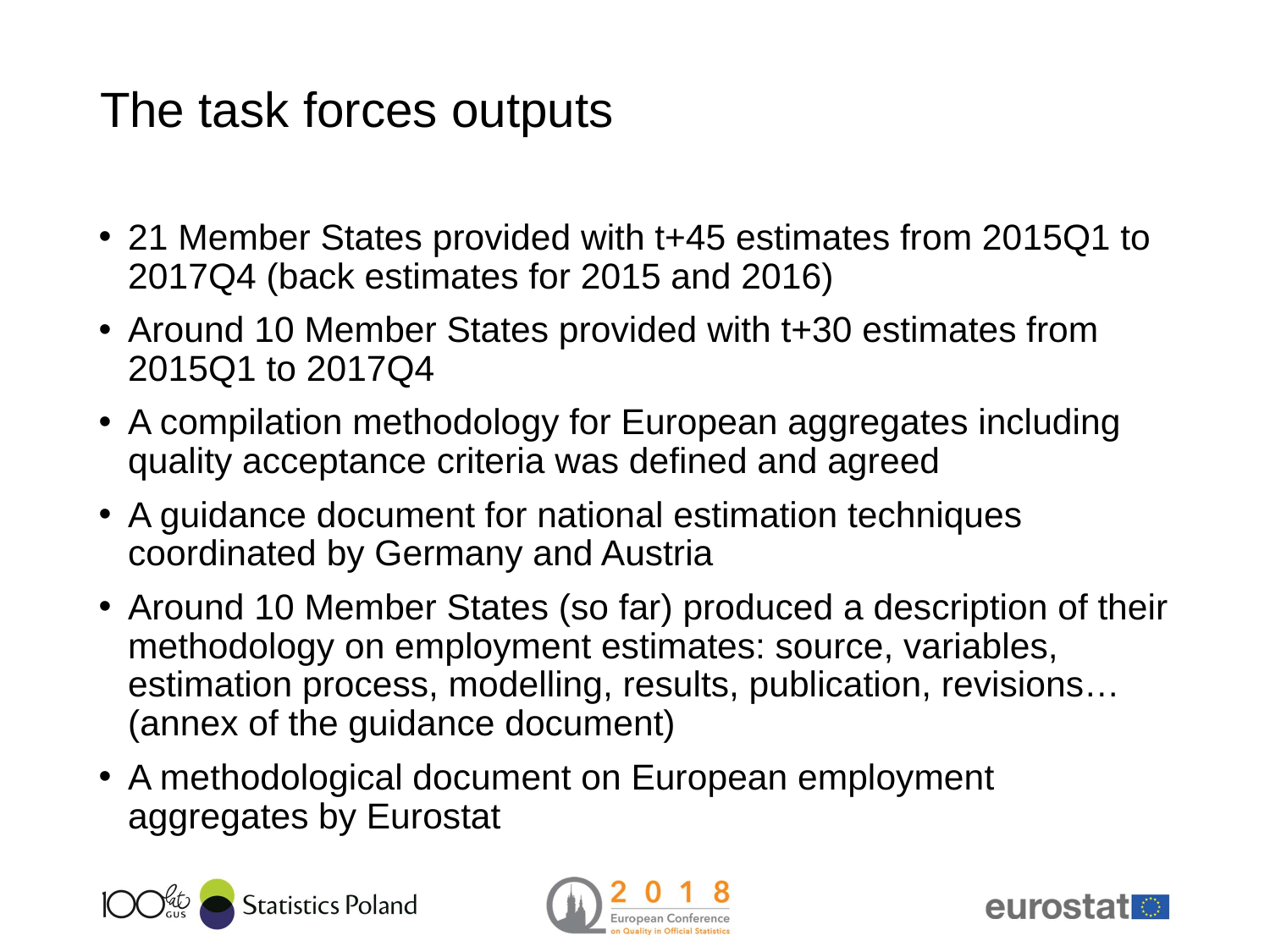

# The task forces outputs
21 Member States provided with t+45 estimates from 2015Q1 to 2017Q4 (back estimates for 2015 and 2016)
Around 10 Member States provided with t+30 estimates from 2015Q1 to 2017Q4
A compilation methodology for European aggregates including quality acceptance criteria was defined and agreed
A guidance document for national estimation techniques coordinated by Germany and Austria
Around 10 Member States (so far) produced a description of their methodology on employment estimates: source, variables, estimation process, modelling, results, publication, revisions…(annex of the guidance document)
A methodological document on European employment aggregates by Eurostat